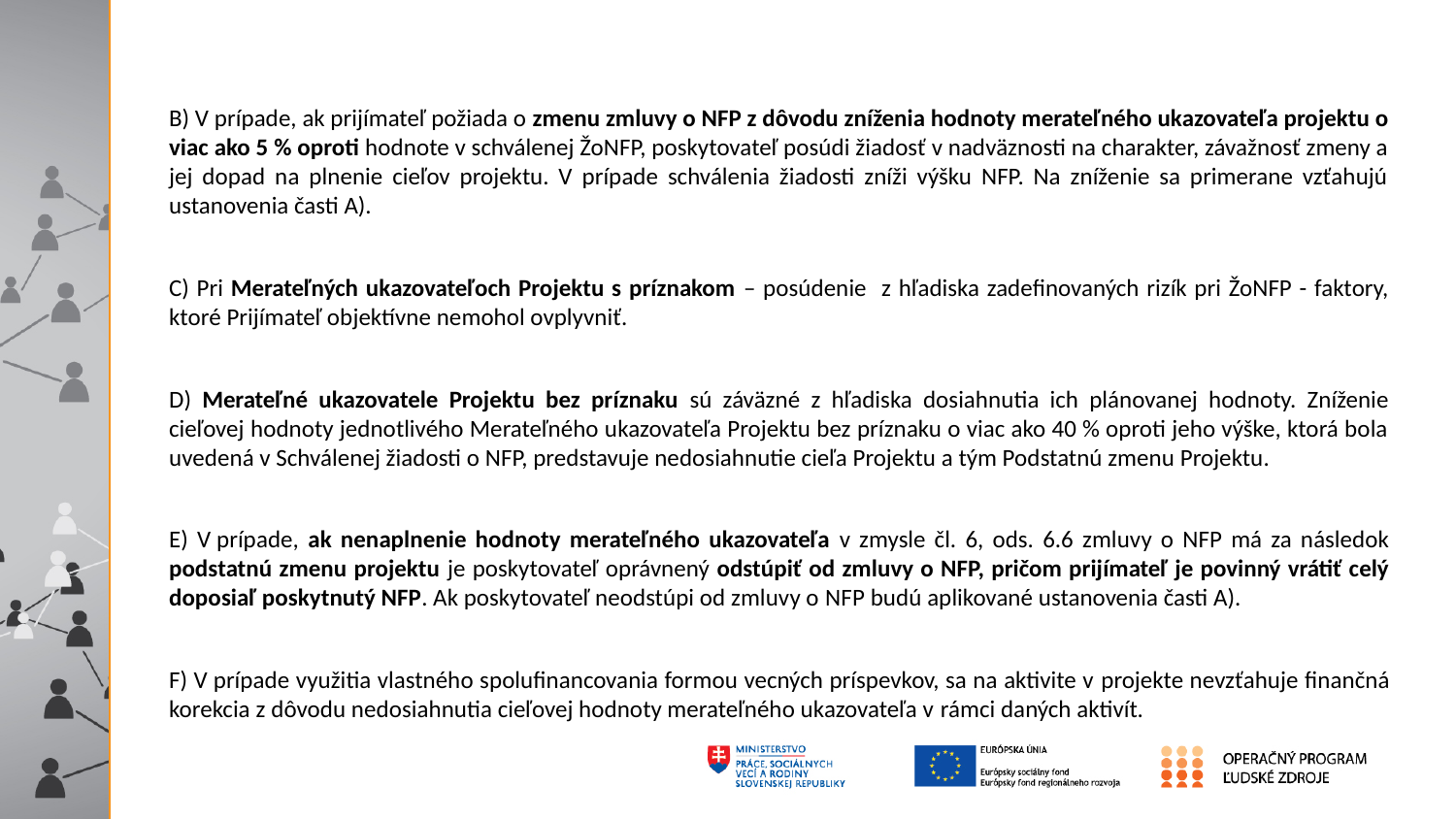

B) V prípade, ak prijímateľ požiada o zmenu zmluvy o NFP z dôvodu zníženia hodnoty merateľného ukazovateľa projektu o viac ako 5 % oproti hodnote v schválenej ŽoNFP, poskytovateľ posúdi žiadosť v nadväznosti na charakter, závažnosť zmeny a jej dopad na plnenie cieľov projektu. V prípade schválenia žiadosti zníži výšku NFP. Na zníženie sa primerane vzťahujú ustanovenia časti A).

C) Pri Merateľných ukazovateľoch Projektu s príznakom – posúdenie  z hľadiska zadefinovaných rizík pri ŽoNFP - faktory, ktoré Prijímateľ objektívne nemohol ovplyvniť.

D) Merateľné ukazovatele Projektu bez príznaku sú záväzné z hľadiska dosiahnutia ich plánovanej hodnoty. Zníženie cieľovej hodnoty jednotlivého Merateľného ukazovateľa Projektu bez príznaku o viac ako 40 % oproti jeho výške, ktorá bola uvedená v Schválenej žiadosti o NFP, predstavuje nedosiahnutie cieľa Projektu a tým Podstatnú zmenu Projektu.

E) V prípade, ak nenaplnenie hodnoty merateľného ukazovateľa v zmysle čl. 6, ods. 6.6 zmluvy o NFP má za následok podstatnú zmenu projektu je poskytovateľ oprávnený odstúpiť od zmluvy o NFP, pričom prijímateľ je povinný vrátiť celý doposiaľ poskytnutý NFP. Ak poskytovateľ neodstúpi od zmluvy o NFP budú aplikované ustanovenia časti A).

F) V prípade využitia vlastného spolufinancovania formou vecných príspevkov, sa na aktivite v projekte nevzťahuje finančná korekcia z dôvodu nedosiahnutia cieľovej hodnoty merateľného ukazovateľa v rámci daných aktivít.